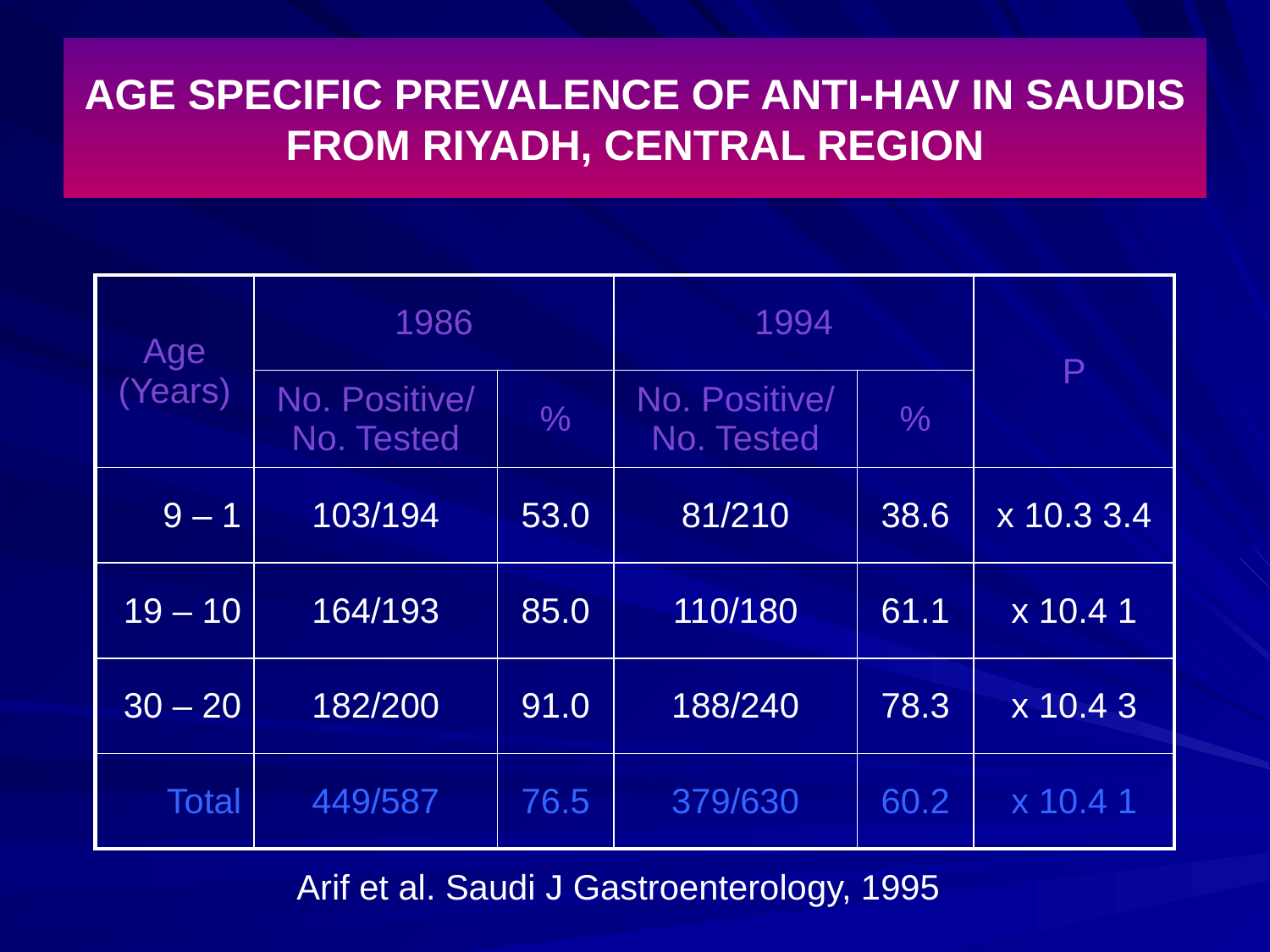

# AGE SPECIFIC PREVALENCE OF ANTI-HAV IN SAUDIS FROM RIYADH, CENTRAL REGION
| Age (Years) | 1986 |  | 1994 |  | P |
| --- | --- | --- | --- | --- | --- |
|  | No. Positive/ No. Tested | % | No. Positive/ No. Tested | % |  |
| 1 – 9 | 103/194 | 53.0 | 81/210 | 38.6 | 3.4 x 10.3 |
| 10 – 19 | 164/193 | 85.0 | 110/180 | 61.1 | 1 x 10.4 |
| 20 – 30 | 182/200 | 91.0 | 188/240 | 78.3 | 3 x 10.4 |
| Total | 449/587 | 76.5 | 379/630 | 60.2 | 1 x 10.4 |
Arif et al. Saudi J Gastroenterology, 1995